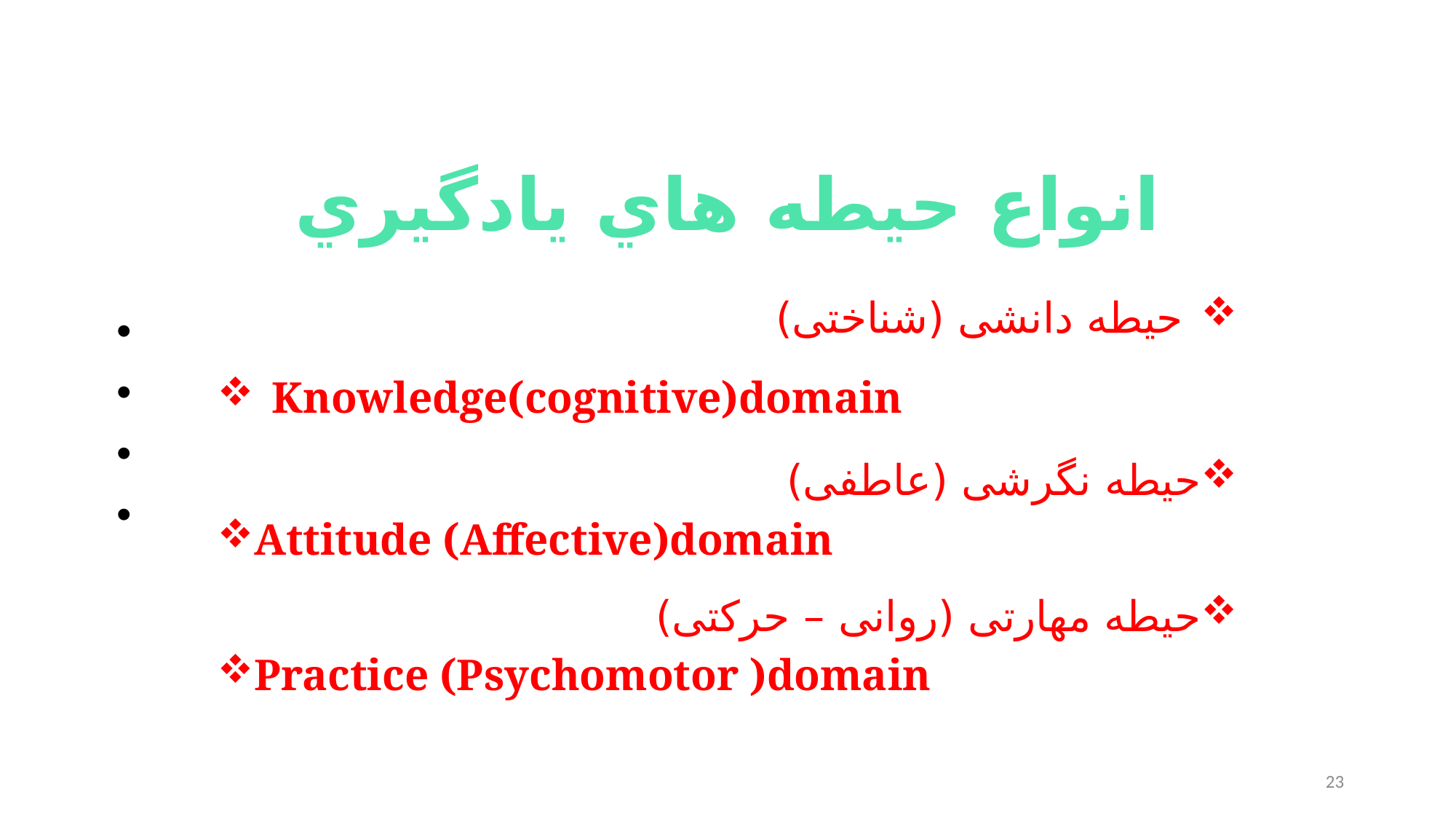

#
انواع حيطه هاي يادگيري
حیطه دانشی (شناختی)
Knowledge(cognitive)domain

حیطه نگرشی (عاطفی)
Attitude (Affective)domain

حیطه مهارتی (روانی – حرکتی)
Practice (Psychomotor )domain

23